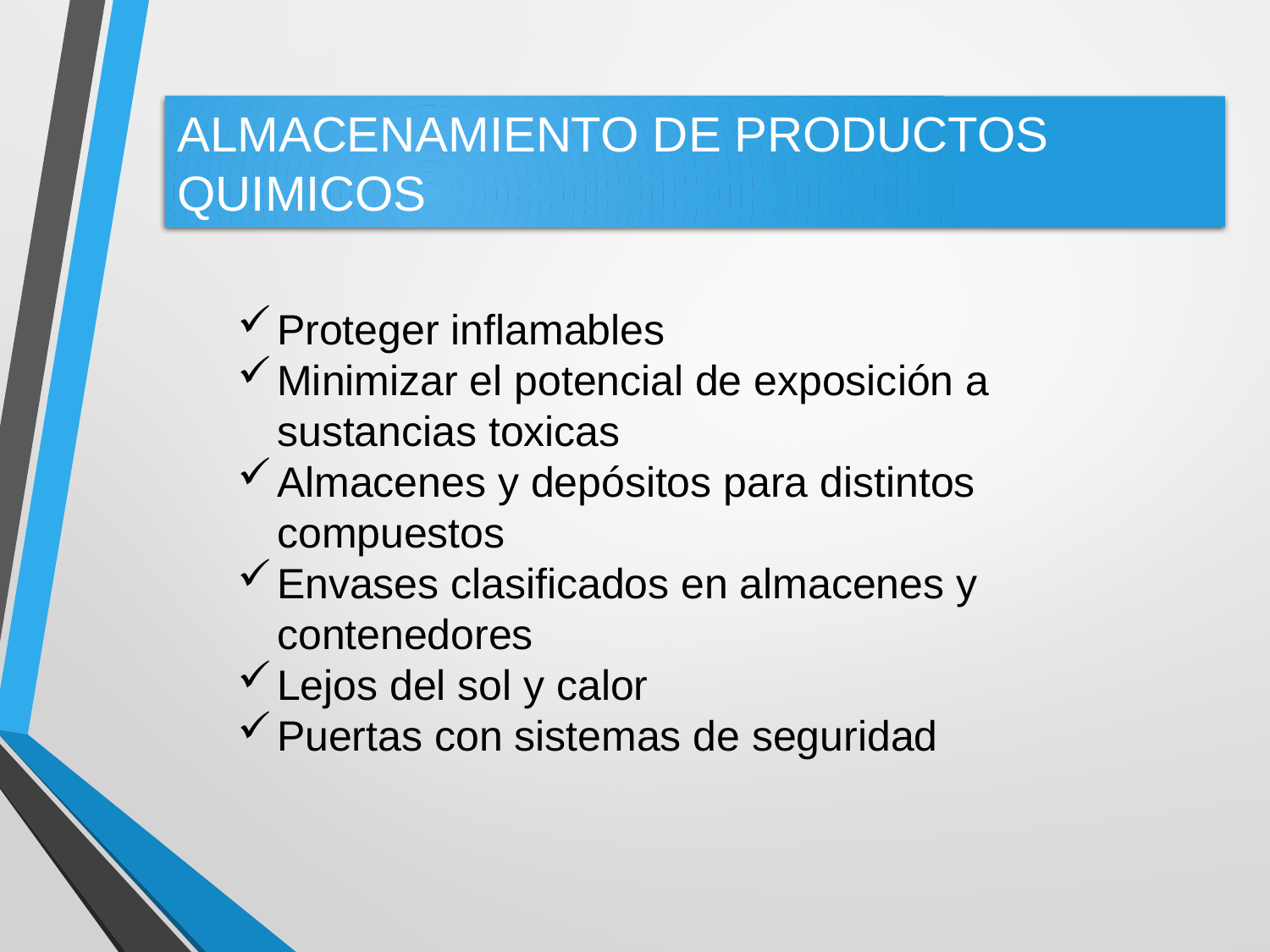

ALMACENAMIENTO DE PRODUCTOS QUIMICOS
Proteger inflamables
Minimizar el potencial de exposición a sustancias toxicas
Almacenes y depósitos para distintos compuestos
Envases clasificados en almacenes y contenedores
Lejos del sol y calor
Puertas con sistemas de seguridad